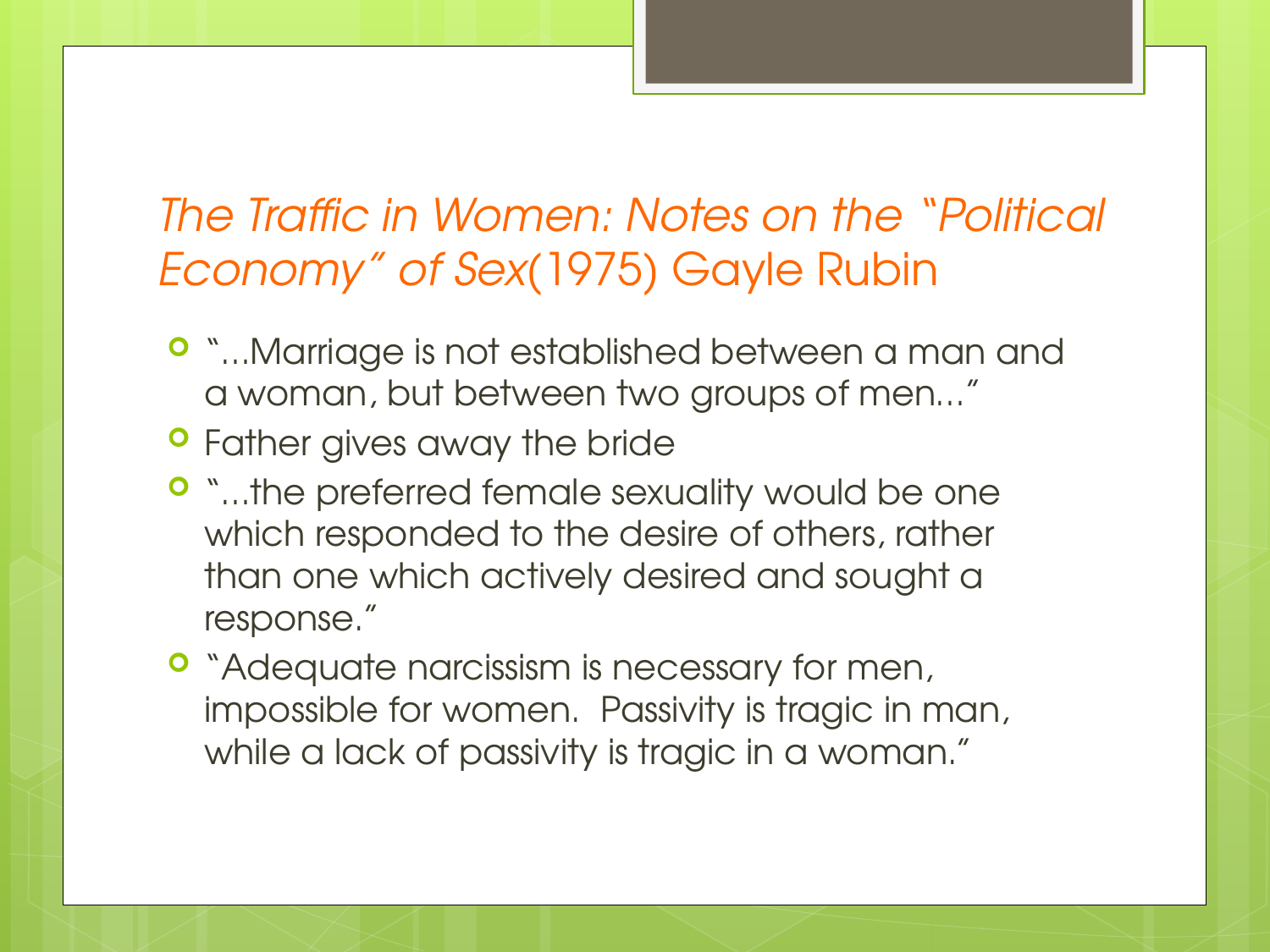

# The Traffic in Women: Notes on the “Political Economy” of Sex(1975) Gayle Rubin
“…Marriage is not established between a man and a woman, but between two groups of men…”
Father gives away the bride
“…the preferred female sexuality would be one which responded to the desire of others, rather than one which actively desired and sought a response.”
“Adequate narcissism is necessary for men, impossible for women.  Passivity is tragic in man, while a lack of passivity is tragic in a woman.”